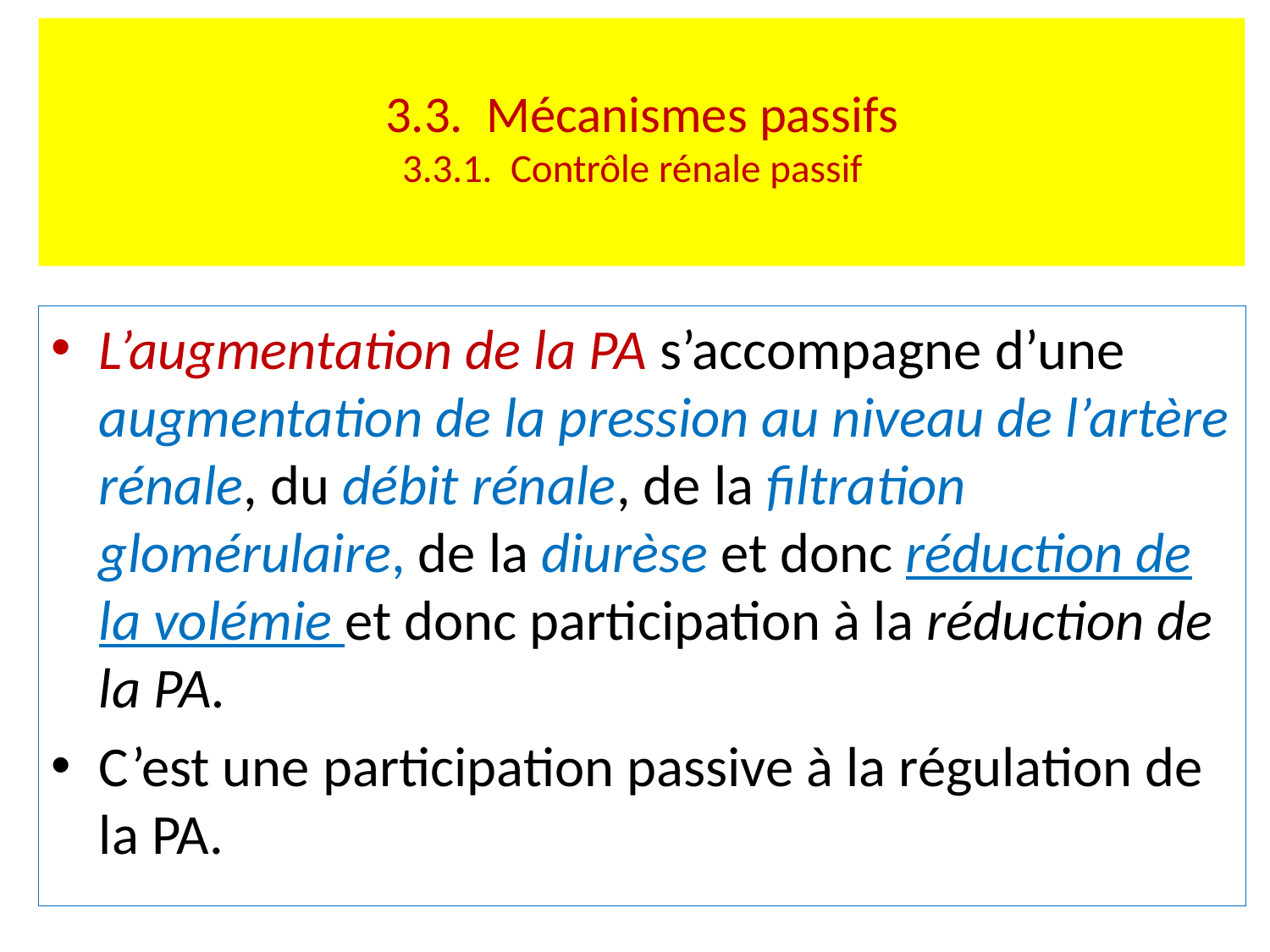

# 3.3.  Mécanismes passifs 3.3.1.  Contrôle rénale passif
L’augmentation de la PA s’accompagne d’une augmentation de la pression au niveau de l’artère rénale, du débit rénale, de la filtration glomérulaire, de la diurèse et donc réduction de la volémie et donc participation à la réduction de la PA.
C’est une participation passive à la régulation de la PA.